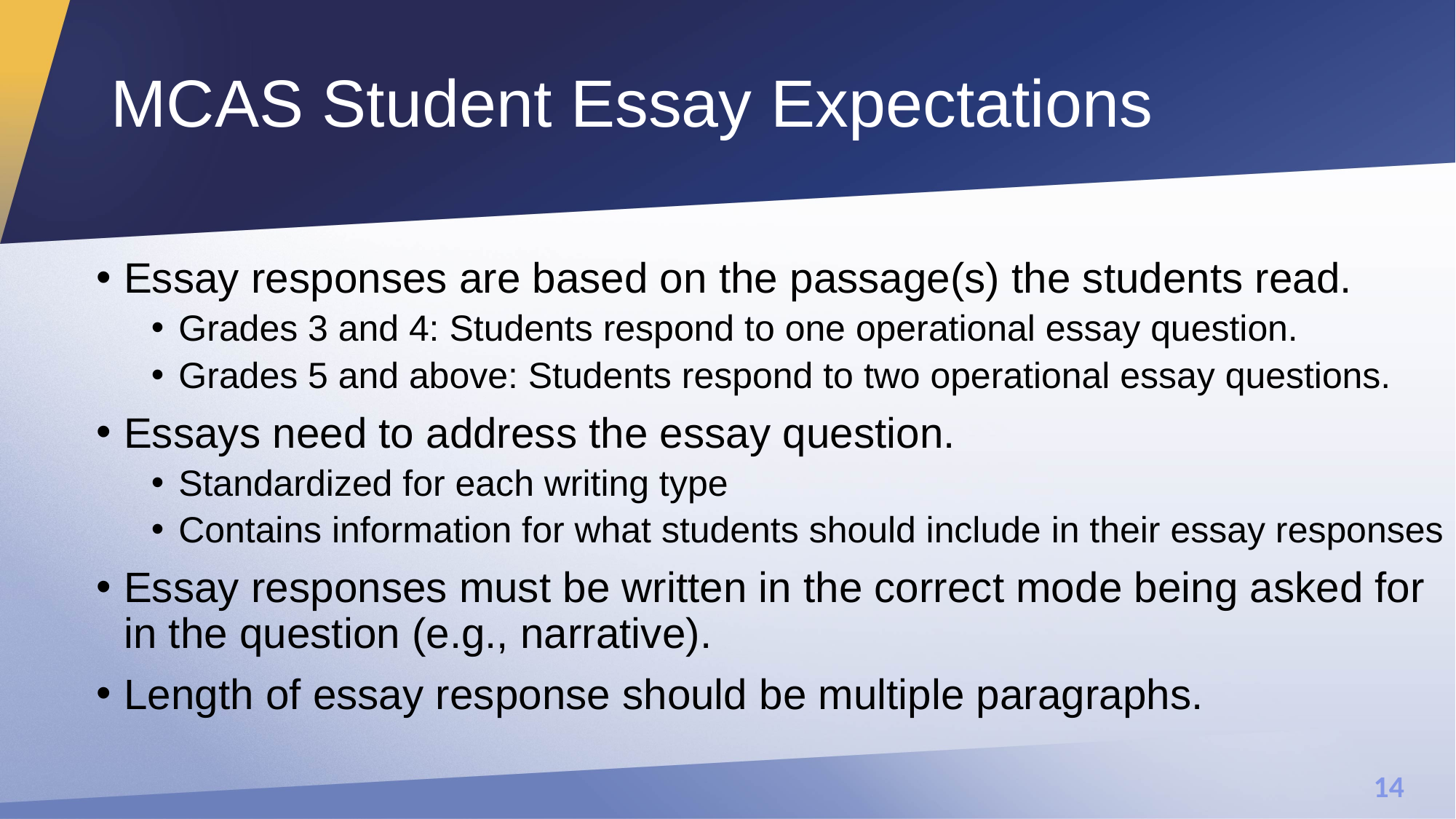

# MCAS Student Essay Expectations
Essay responses are based on the passage(s) the students read.
Grades 3 and 4: Students respond to one operational essay question.
Grades 5 and above: Students respond to two operational essay questions.
Essays need to address the essay question.
Standardized for each writing type
Contains information for what students should include in their essay responses
Essay responses must be written in the correct mode being asked for in the question (e.g., narrative).
Length of essay response should be multiple paragraphs.